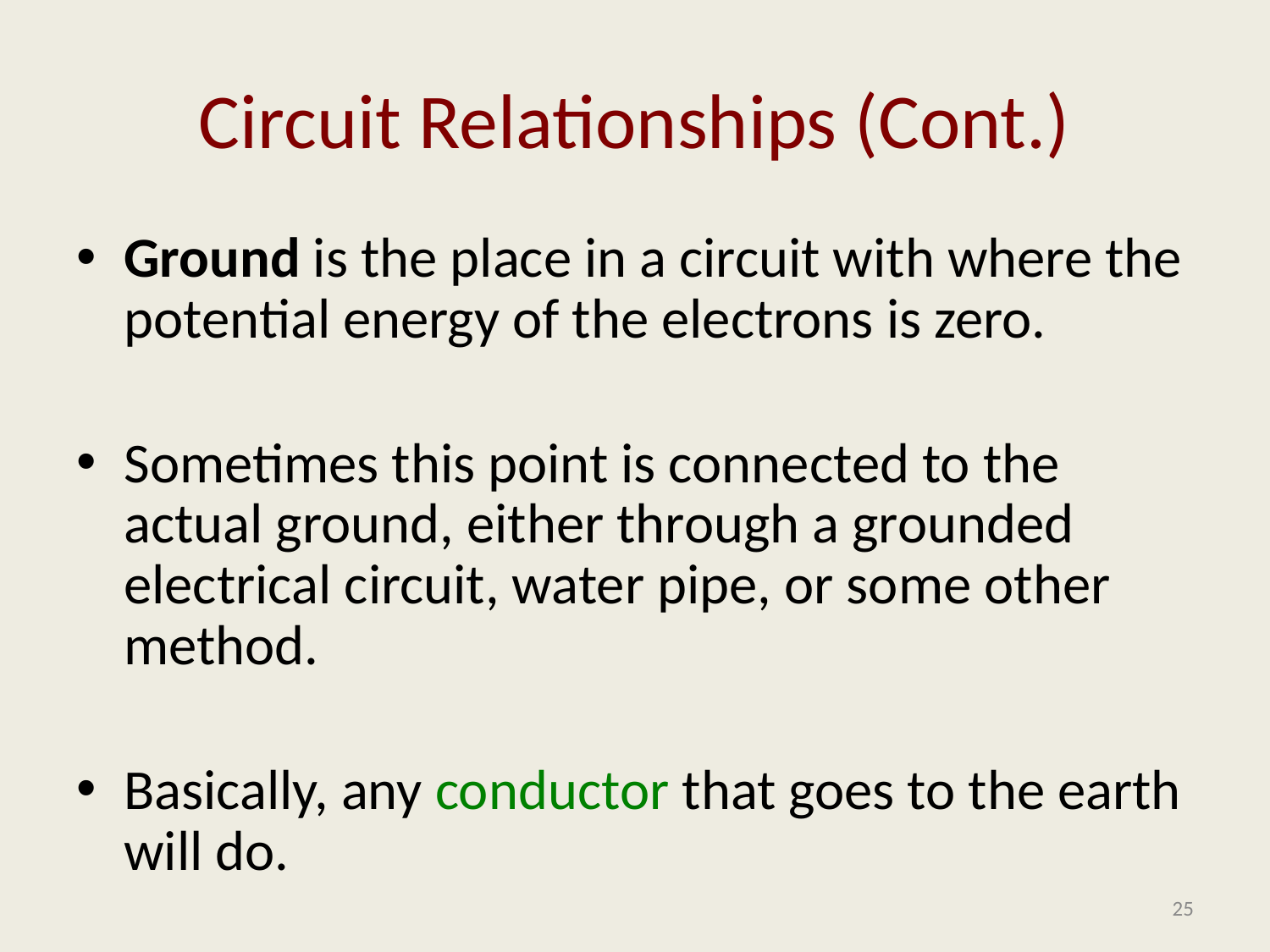

# Circuit Relationships (Cont.)
Ground is the place in a circuit with where the potential energy of the electrons is zero.

Sometimes this point is connected to the actual ground, either through a grounded electrical circuit, water pipe, or some other method.

Basically, any conductor that goes to the earth will do.

25